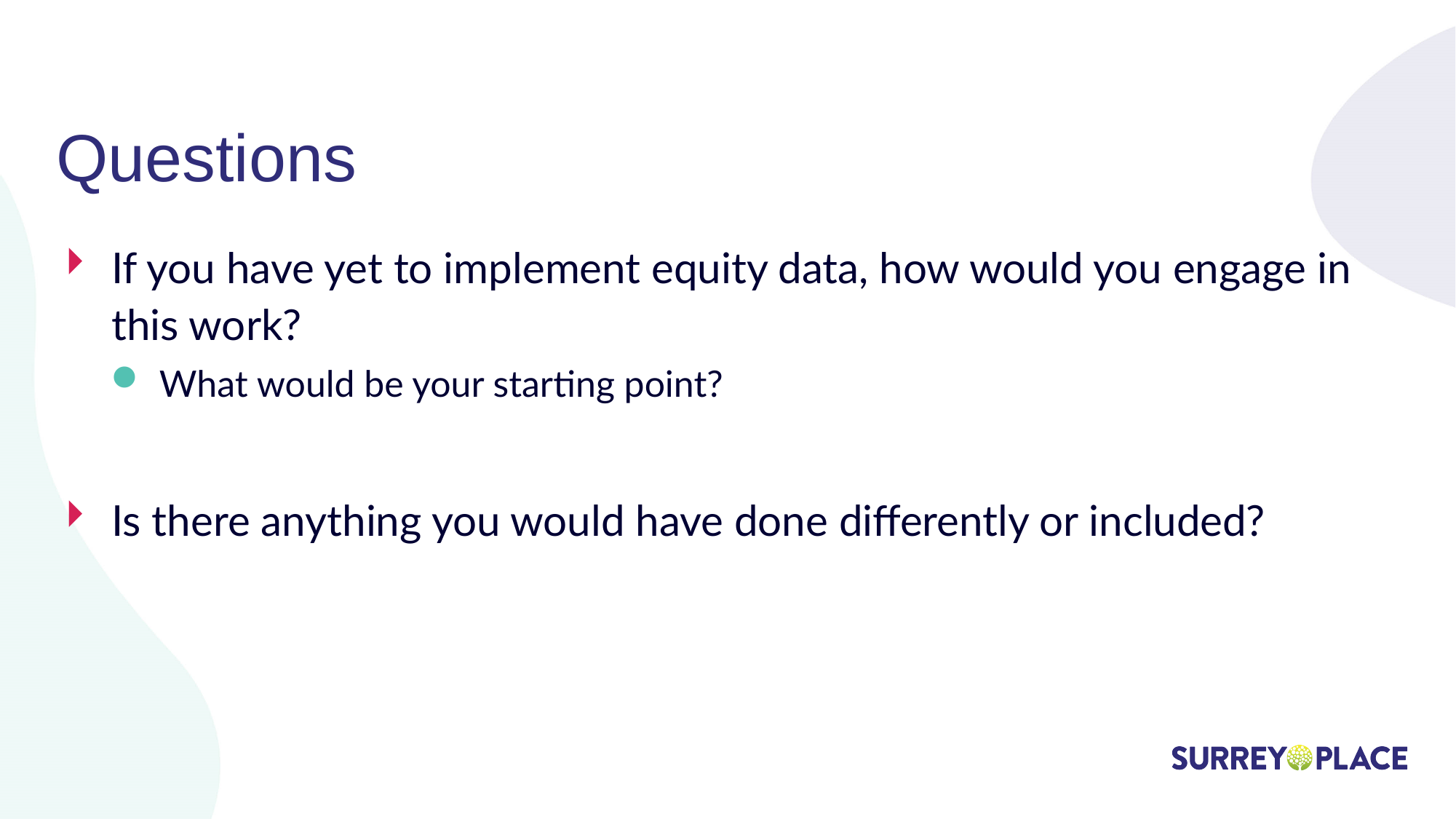

# Questions
If you have yet to implement equity data, how would you engage in this work?
What would be your starting point?

Is there anything you would have done differently or included?